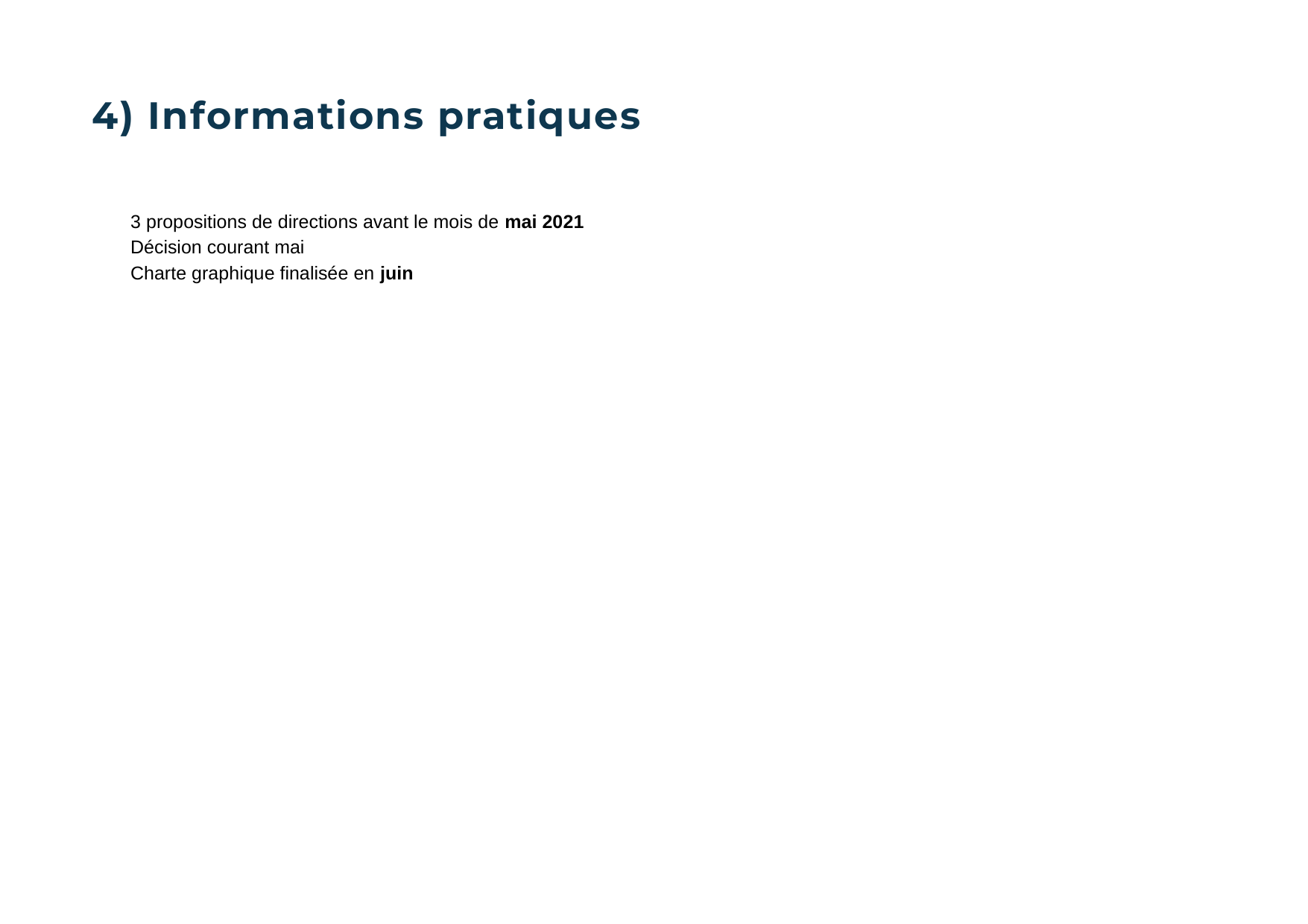

4) Informations pratiques
3 propositions de directions avant le mois de mai 2021
Décision courant mai
Charte graphique finalisée en juin